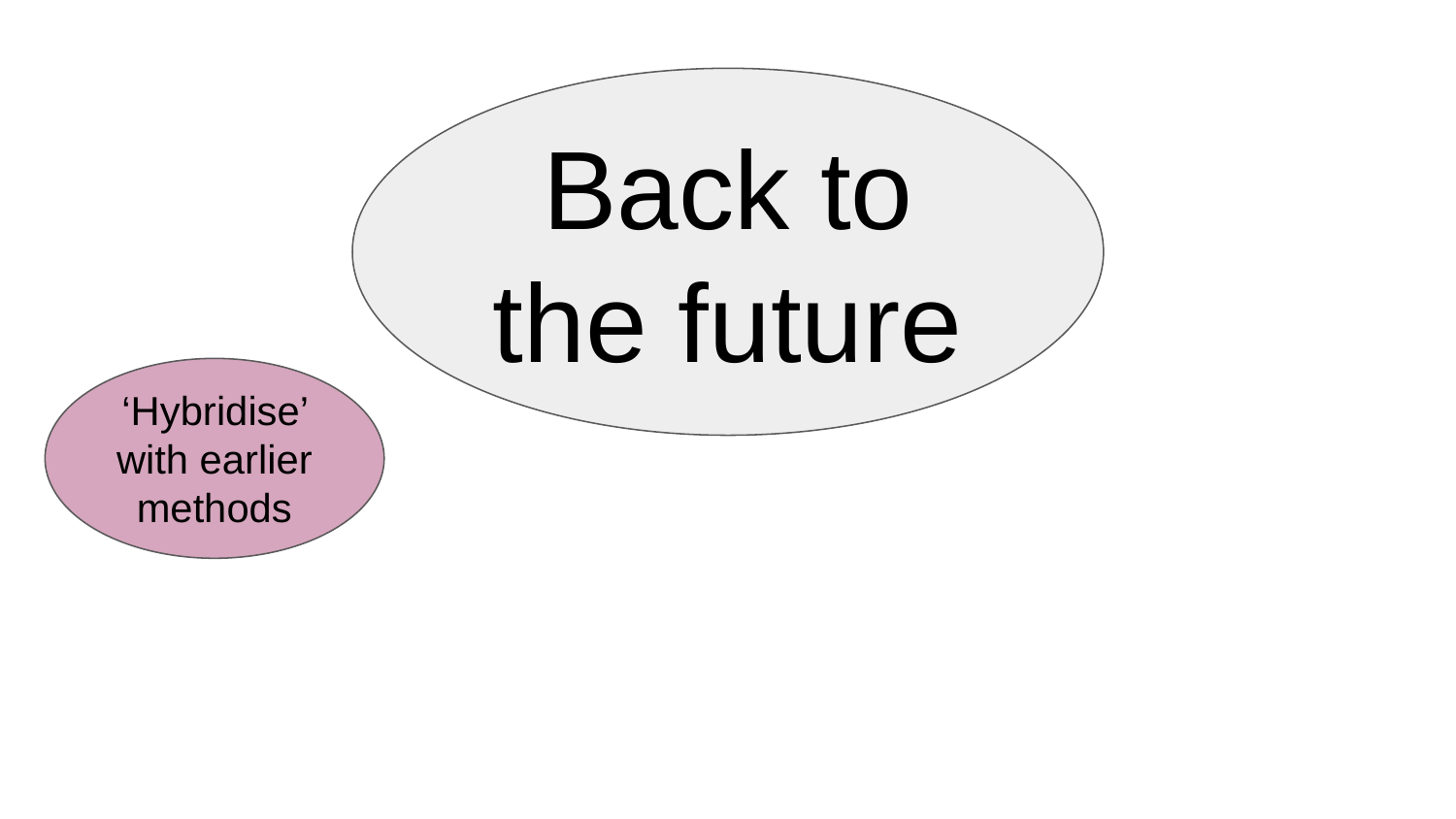

Back to the future
‘Hybridise’ with earlier methods